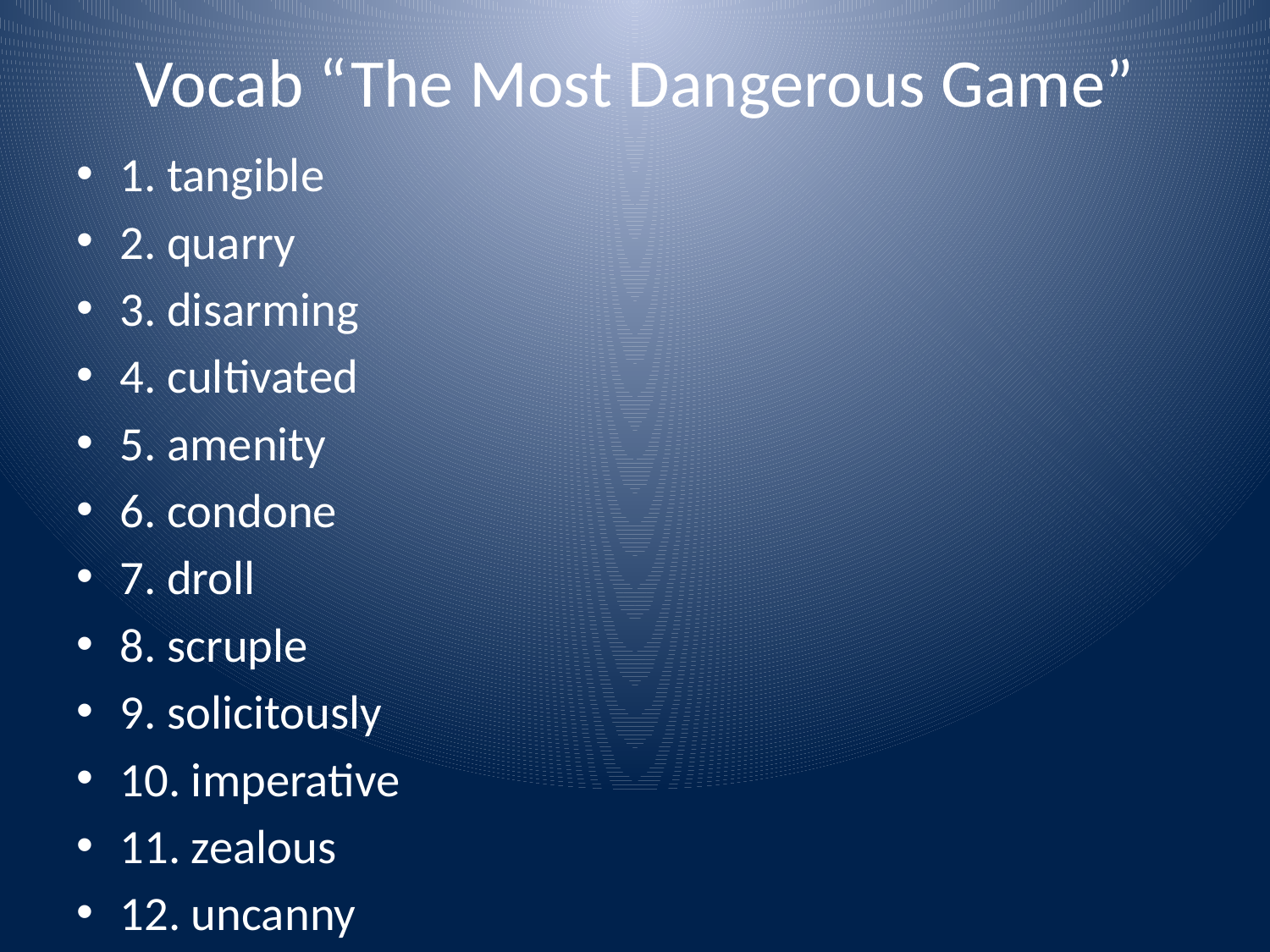

# Vocab “The Most Dangerous Game”
1. tangible
2. quarry
3. disarming
4. cultivated
5. amenity
6. condone
7. droll
8. scruple
9. solicitously
10. imperative
11. zealous
12. uncanny